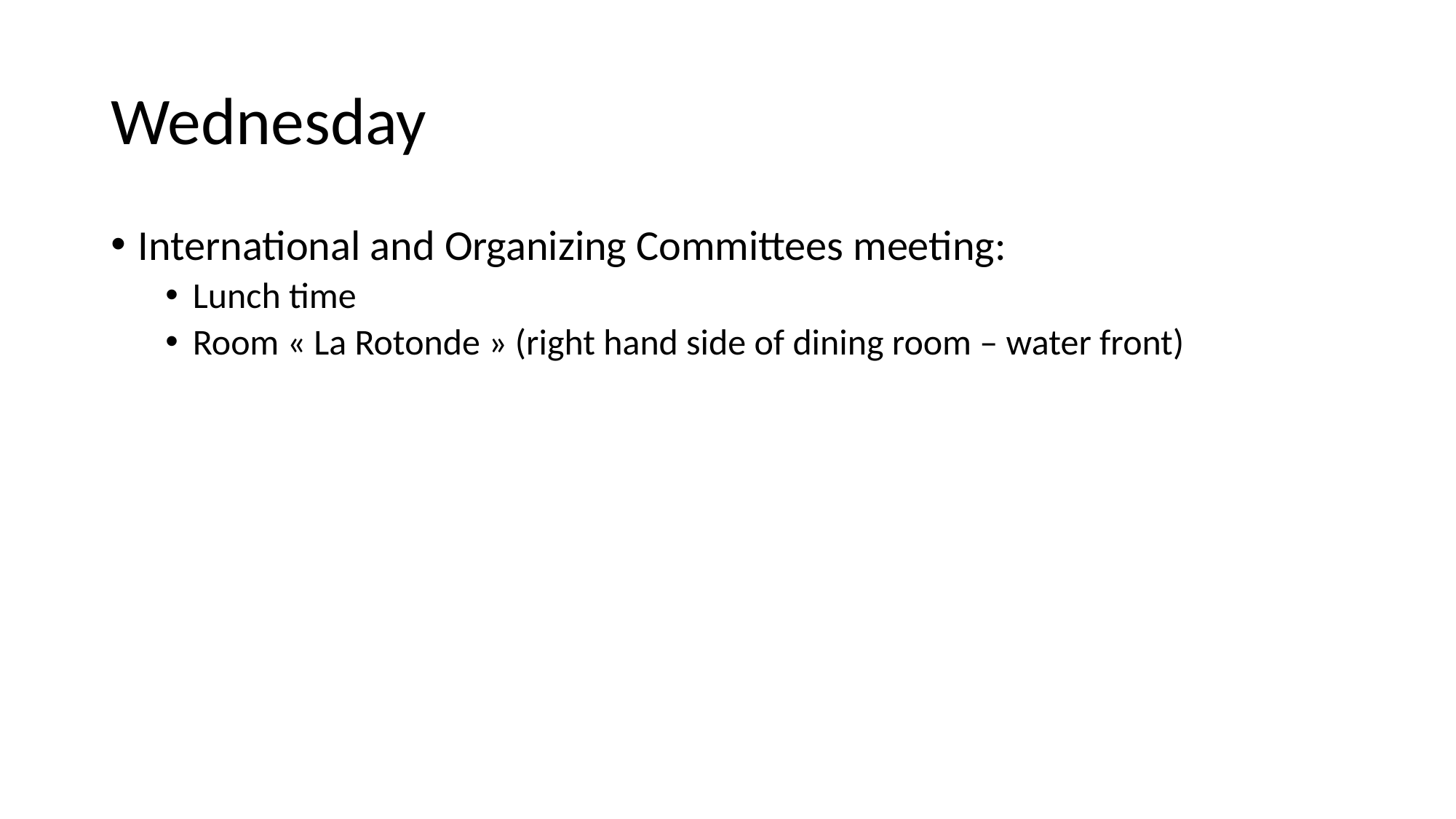

# Wednesday
International and Organizing Committees meeting:
Lunch time
Room « La Rotonde » (right hand side of dining room – water front)